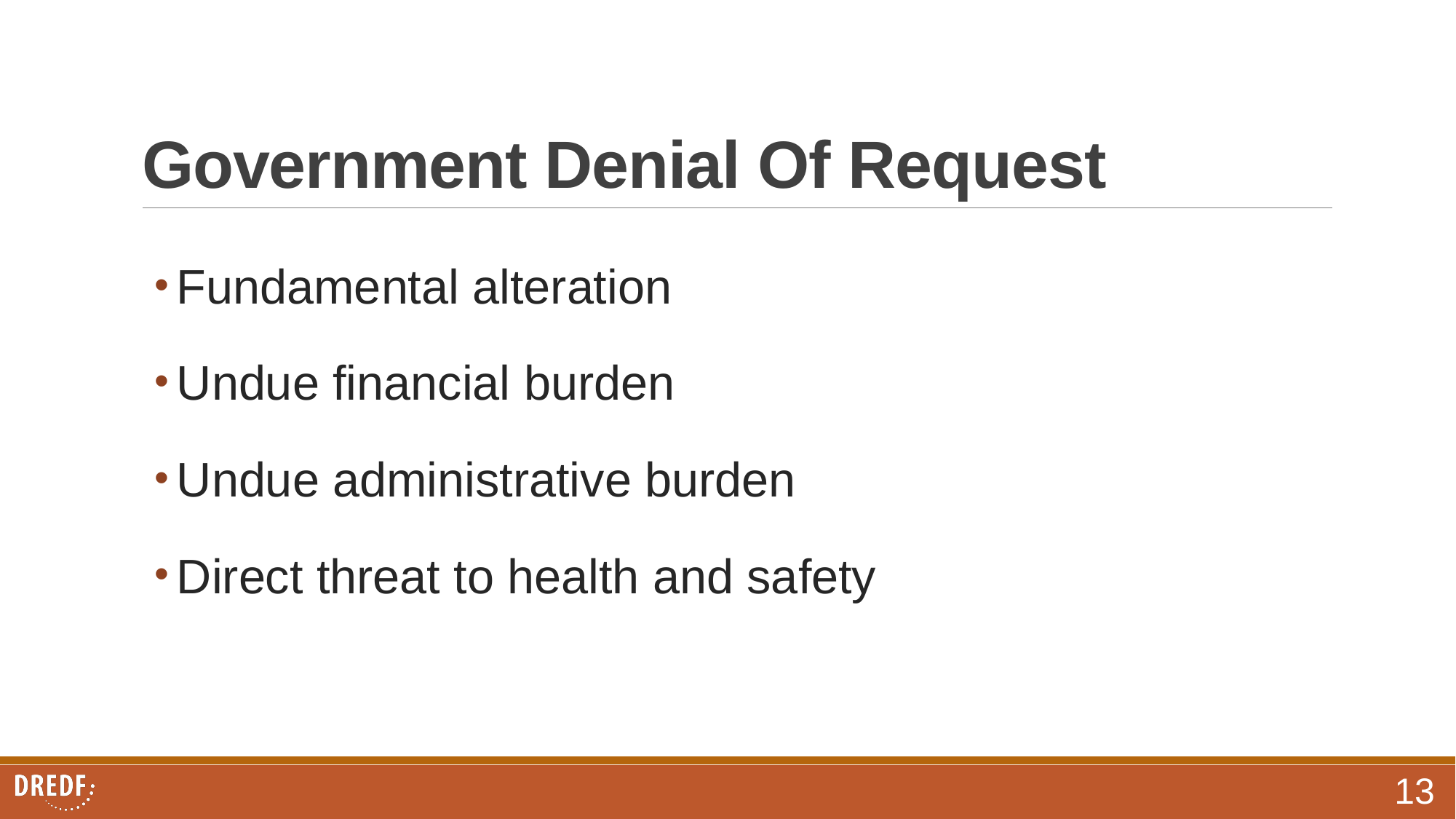

# Government Denial Of Request
Fundamental alteration
Undue financial burden
Undue administrative burden
Direct threat to health and safety
13